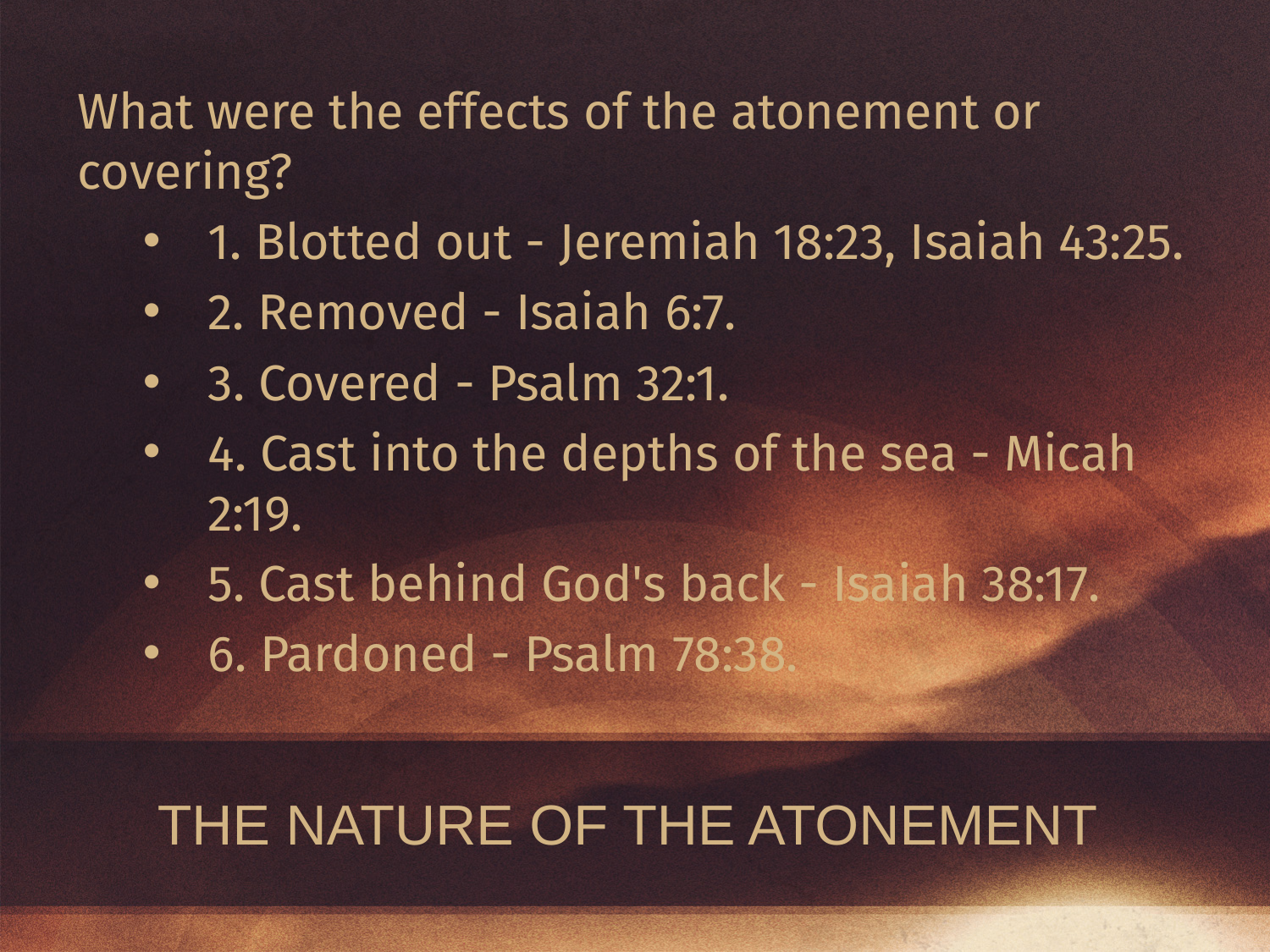

What were the effects of the atonement or covering?
1. Blotted out - Jeremiah 18:23, Isaiah 43:25.
2. Removed - Isaiah 6:7.
3. Covered - Psalm 32:1.
4. Cast into the depths of the sea - Micah 2:19.
5. Cast behind God's back - Isaiah 38:17.
6. Pardoned - Psalm 78:38.
# THE NATURE OF THE ATONEMENT